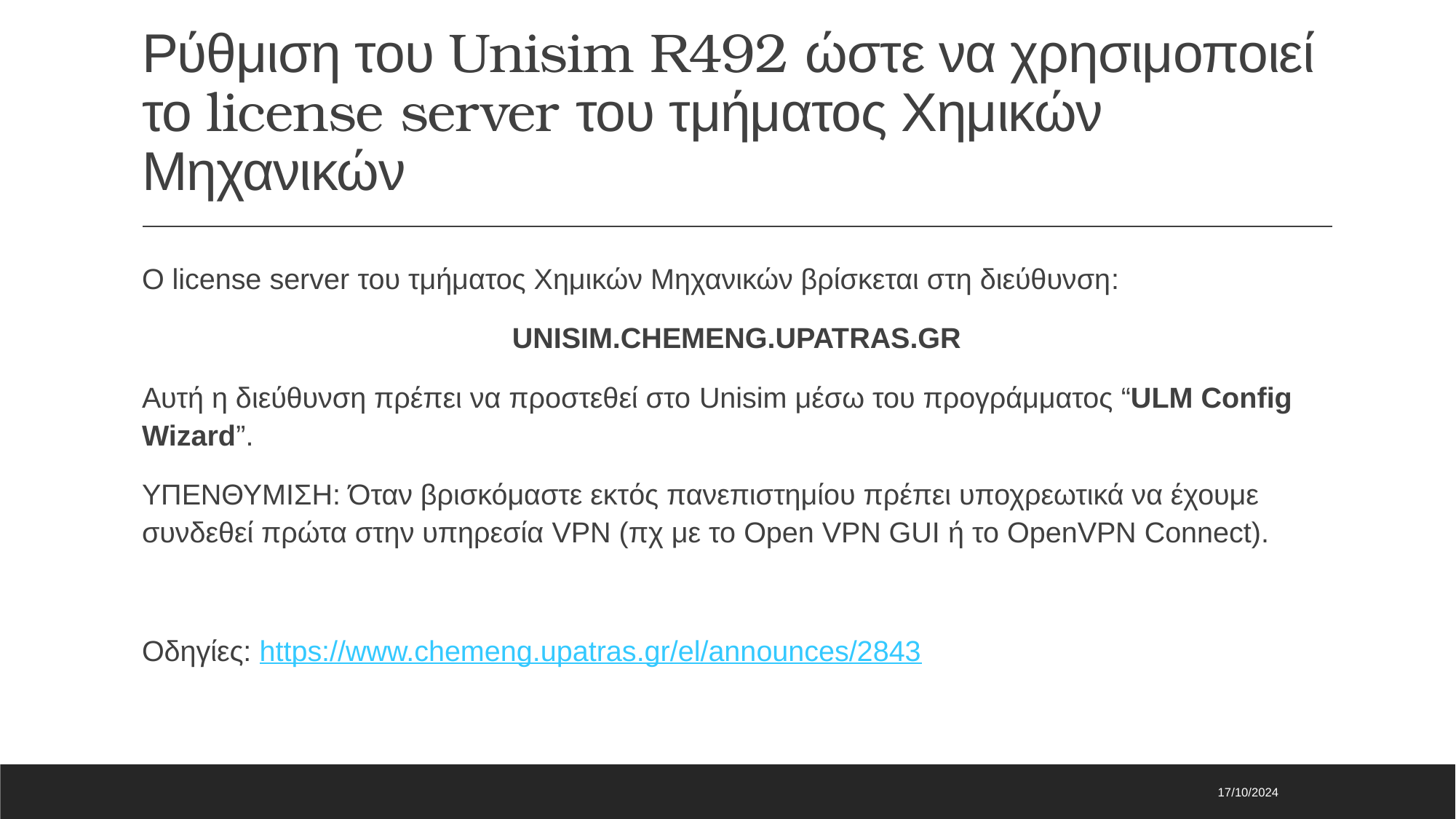

# Ρύθμιση του Unisim R492 ώστε να χρησιμοποιεί το license server του τμήματος Χημικών Μηχανικών
Ο license server του τμήματος Χημικών Μηχανικών βρίσκεται στη διεύθυνση:
UNISIM.CHEMENG.UPATRAS.GR
Αυτή η διεύθυνση πρέπει να προστεθεί στο Unisim μέσω του προγράμματος “ULM Config Wizard”.
ΥΠΕΝΘΥΜΙΣΗ: Όταν βρισκόμαστε εκτός πανεπιστημίου πρέπει υποχρεωτικά να έχουμε συνδεθεί πρώτα στην υπηρεσία VPN (πχ με το Open VPN GUI ή το OpenVPN Connect).

Οδηγίες: https://www.chemeng.upatras.gr/el/announces/2843

17/10/2024